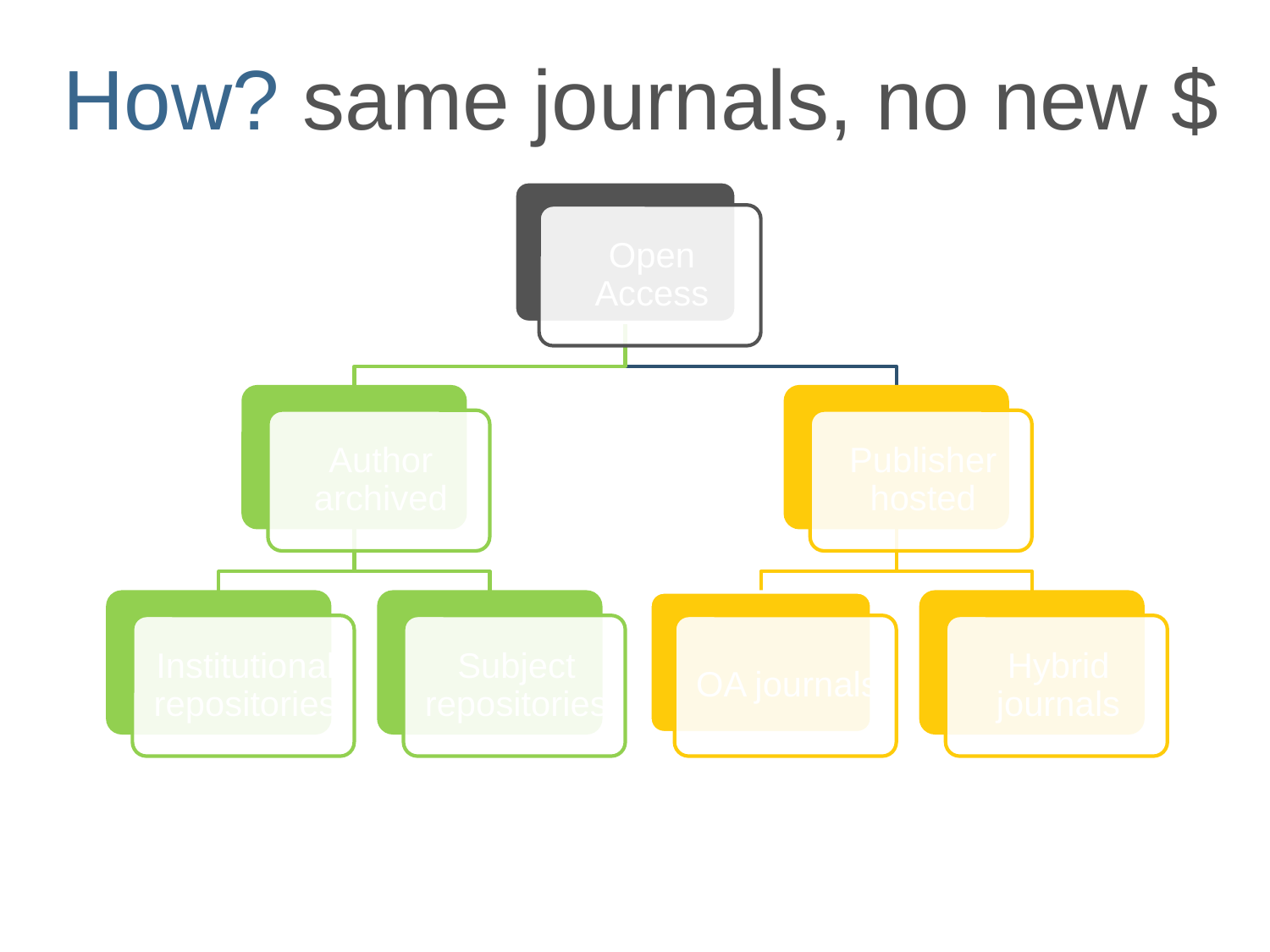

How? same journals, no new $
Open Access
Author archived
Institutional repositories
Subject repositories
Publisher hosted
OA journals
Hybrid journals